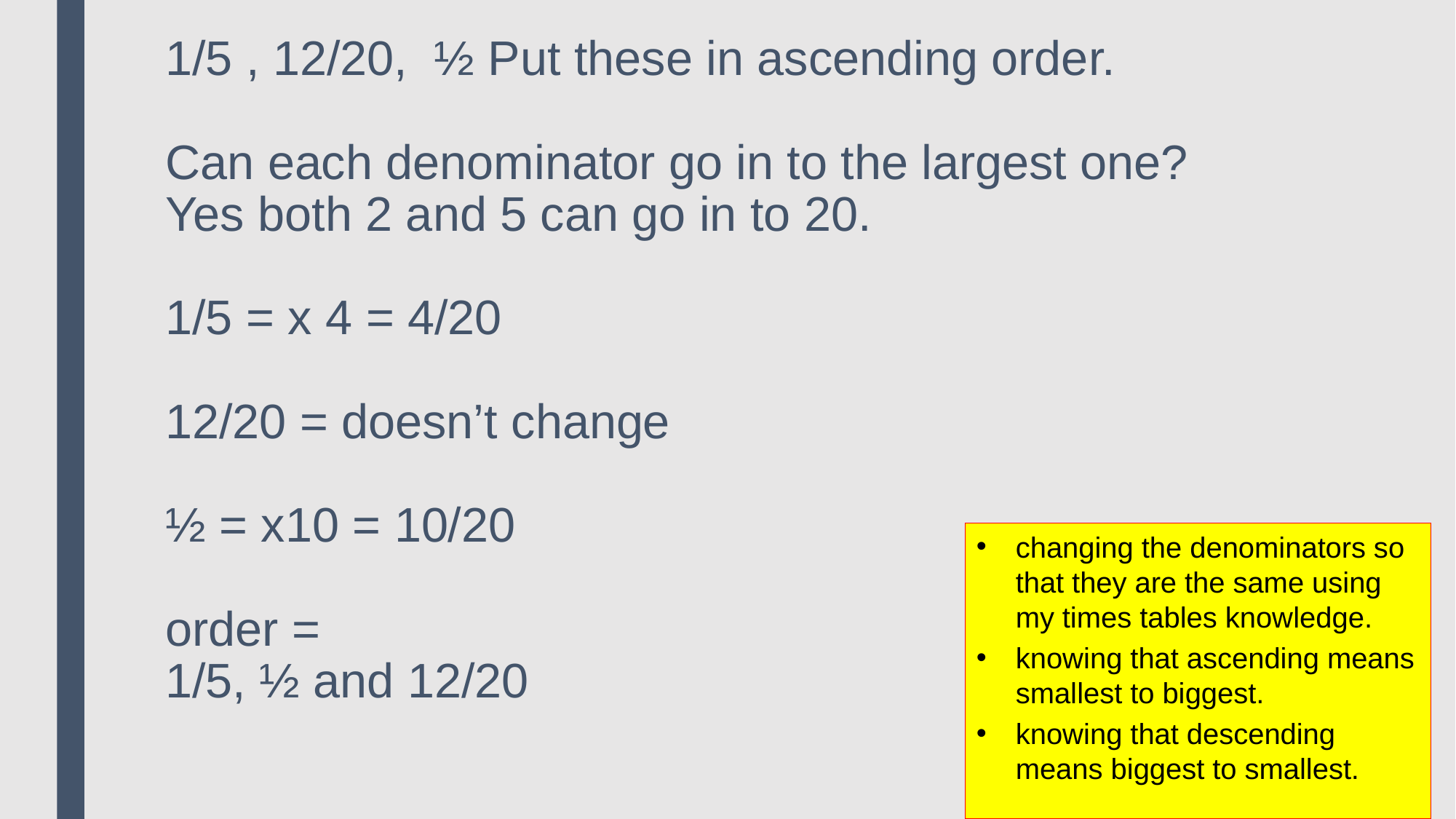

# 1/5 , 12/20,  ½ Put these in ascending order. Can each denominator go in to the largest one? Yes both 2 and 5 can go in to 20. 1/5 = x 4 = 4/20 12/20 = doesn’t change ½ = x10 = 10/20 order = 1/5, ½ and 12/20
changing the denominators so that they are the same using my times tables knowledge.
knowing that ascending means smallest to biggest.
knowing that descending means biggest to smallest.